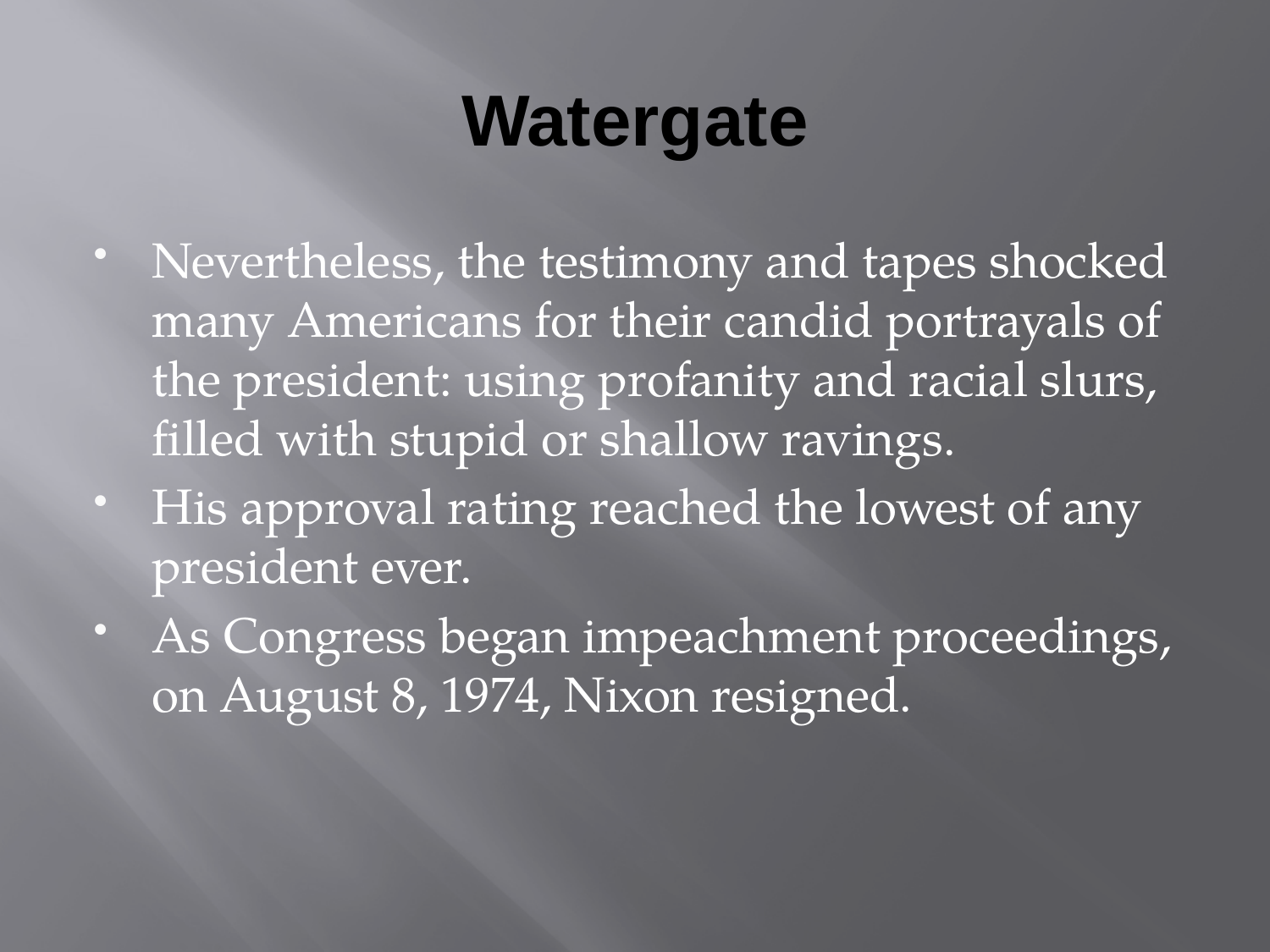

# Watergate
Nevertheless, the testimony and tapes shocked many Americans for their candid portrayals of the president: using profanity and racial slurs, filled with stupid or shallow ravings.
His approval rating reached the lowest of any president ever.
As Congress began impeachment proceedings, on August 8, 1974, Nixon resigned.